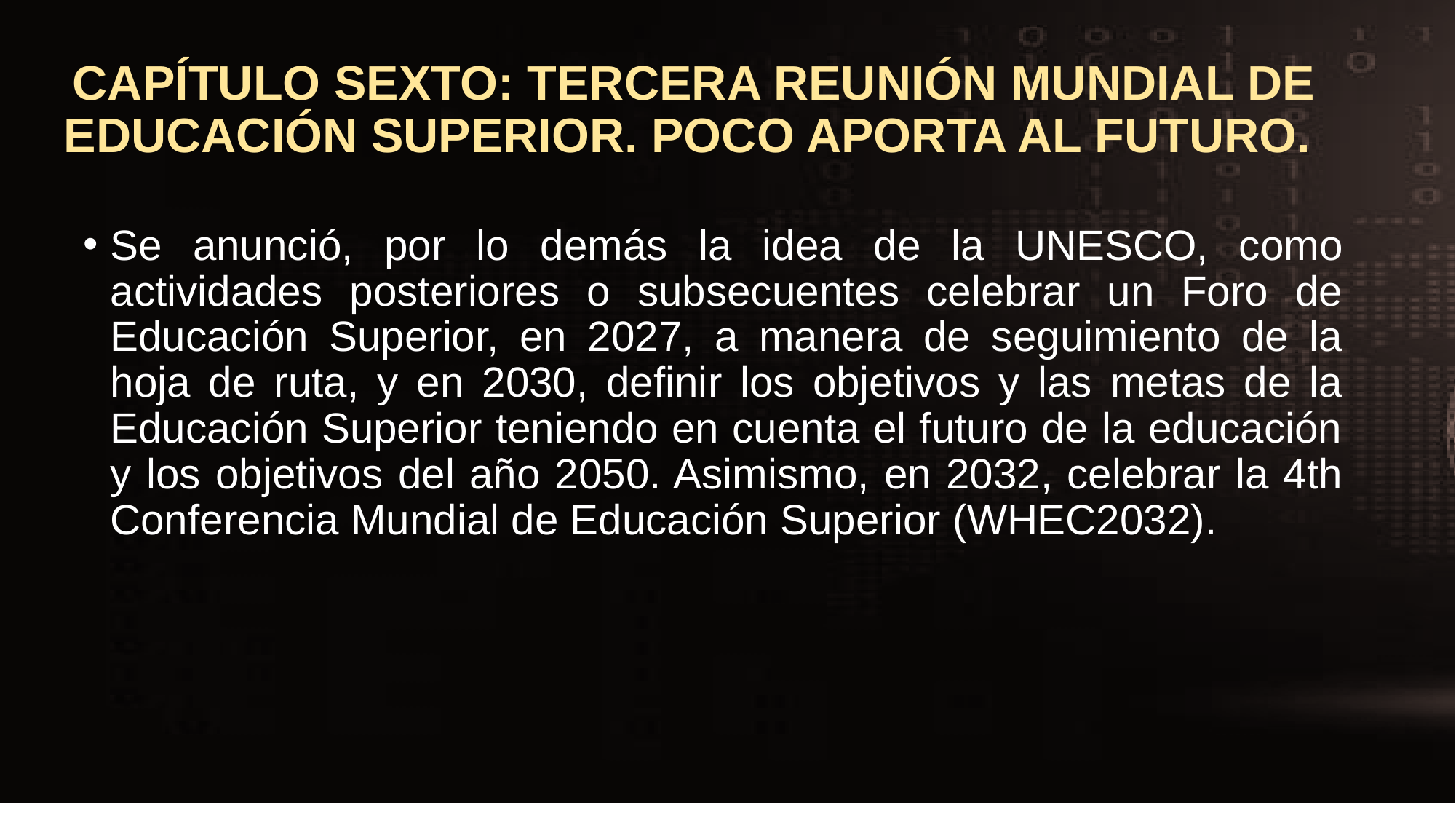

CAPÍTULO SEXTO: TERCERA REUNIÓN MUNDIAL DE EDUCACIÓN SUPERIOR. POCO APORTA AL FUTURO.
Se anunció, por lo demás la idea de la UNESCO, como actividades posteriores o subsecuentes celebrar un Foro de Educación Superior, en 2027, a manera de seguimiento de la hoja de ruta, y en 2030, definir los objetivos y las metas de la Educación Superior teniendo en cuenta el futuro de la educación y los objetivos del año 2050. Asimismo, en 2032, celebrar la 4th Conferencia Mundial de Educación Superior (WHEC2032).